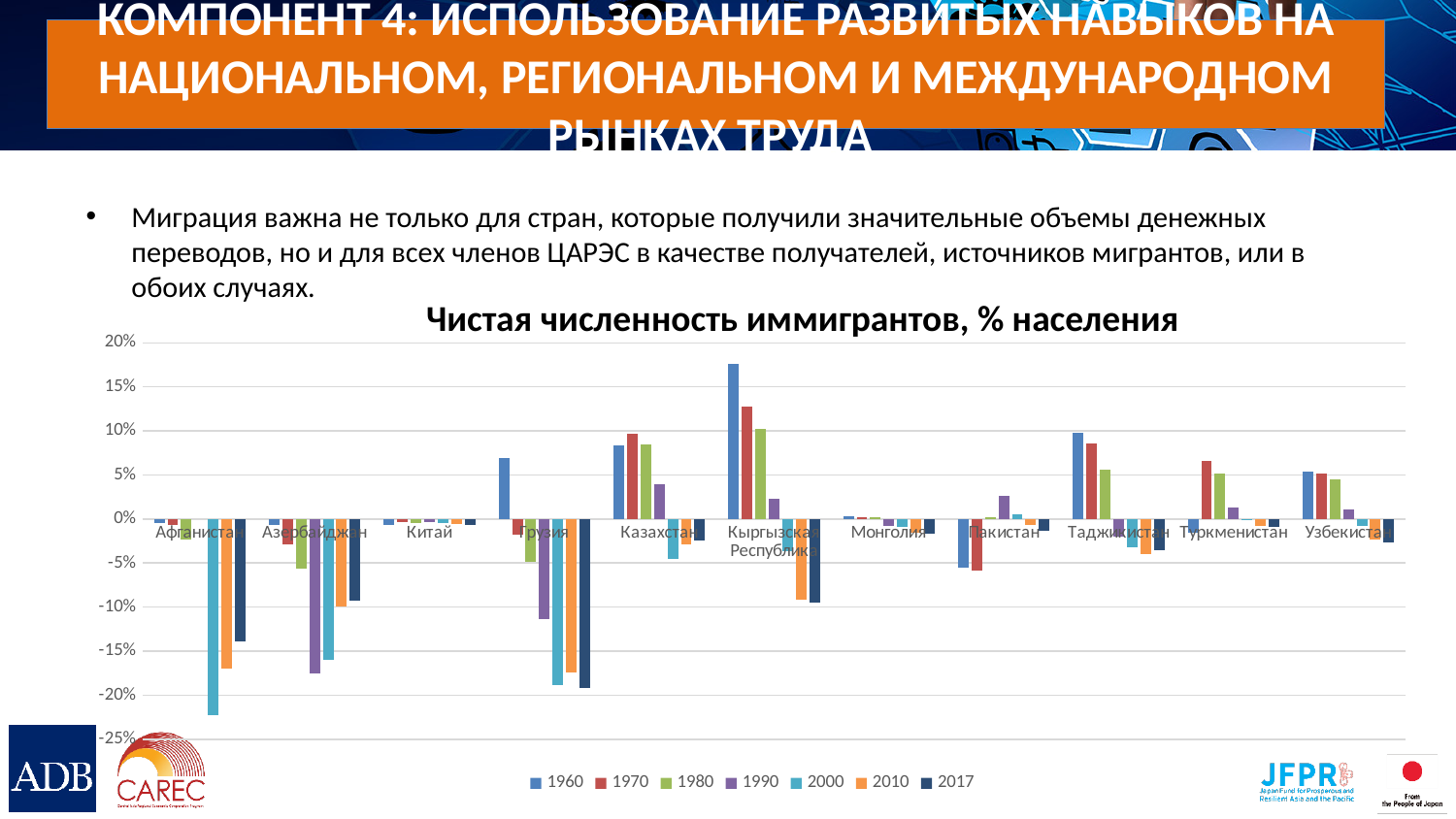

# Компонент 4: Использование развитых навыков на национальном, региональном и международном рынках труда
Миграция важна не только для стран, которые получили значительные объемы денежных переводов, но и для всех членов ЦАРЭС в качестве получателей, источников мигрантов, или в обоих случаях.

Чистая численность иммигрантов, % населения

### Chart

| Category | 1960 | 1970 | 1980 | 1990 | 2000 | 2010 | 2017 |
|---|---|---|---|---|---|---|---|
| Афганистан | -0.00417958347779005 | -0.007019516142325588 | -0.023776509864987163 | None | -0.22222037532455355 | -0.16966755773766126 | -0.13910313264917215 |
| Азербайджан | -0.006924071390944592 | -0.02857051848205366 | -0.056705715639326526 | -0.1758332792564171 | -0.16026006492143477 | -0.0997370925762503 | -0.09317821584106611 |
| Китай | -0.006929721795887069 | -0.003102429451191992 | -0.004145700841082688 | -0.003286719925161534 | -0.004113874873200685 | -0.005735609293562335 | -0.006415424352461319 |
| Грузия | 0.0687786276113085 | -0.018077483354627586 | -0.04852487674921649 | -0.11385002731789975 | -0.18889217606133255 | -0.17437597198830435 | -0.19229644056318526 |
| Казахстан | 0.08360874349739897 | 0.09662649782654396 | 0.08430480060598869 | 0.0391025944093496 | -0.04537540869540039 | -0.02906705882123372 | -0.024748547126117654 |
| Кыргызская Республика | 0.175807211948981 | 0.1278637674991178 | 0.10231679424510956 | 0.022975194893994588 | -0.035916506493564565 | -0.09167836672637647 | -0.09544786451940797 |
| Монголия | 0.0034254137864270728 | 0.002003401560025805 | 0.002042468670507368 | -0.007983444322606788 | -0.009325796392479298 | -0.015593976369970324 | -0.016576096358700745 |
| Пакистан | -0.05554537555012389 | -0.058816256816338036 | 0.0016418989030916376 | 0.026622092294018566 | 0.005656139327045269 | -0.006245109424191398 | -0.013625905638981977 |
| Таджикистан | 0.09805810914798867 | 0.08593181275999726 | 0.056078320013785994 | -0.02031747281464905 | -0.032196332006425146 | -0.03970186988901583 | -0.03570972776874387 |
| Туркменистан | -0.01524146456777387 | 0.06593785546742785 | 0.05183939977919973 | 0.012624709348566193 | -0.0011558566392338928 | -0.007672181804957923 | -0.008650232405030902 |
| Узбекистан | 0.053302575953919136 | 0.05187386849972601 | 0.0450170341506112 | 0.010900154101683653 | -0.007820621580334277 | -0.023787946806391628 | -0.026883730483008128 |